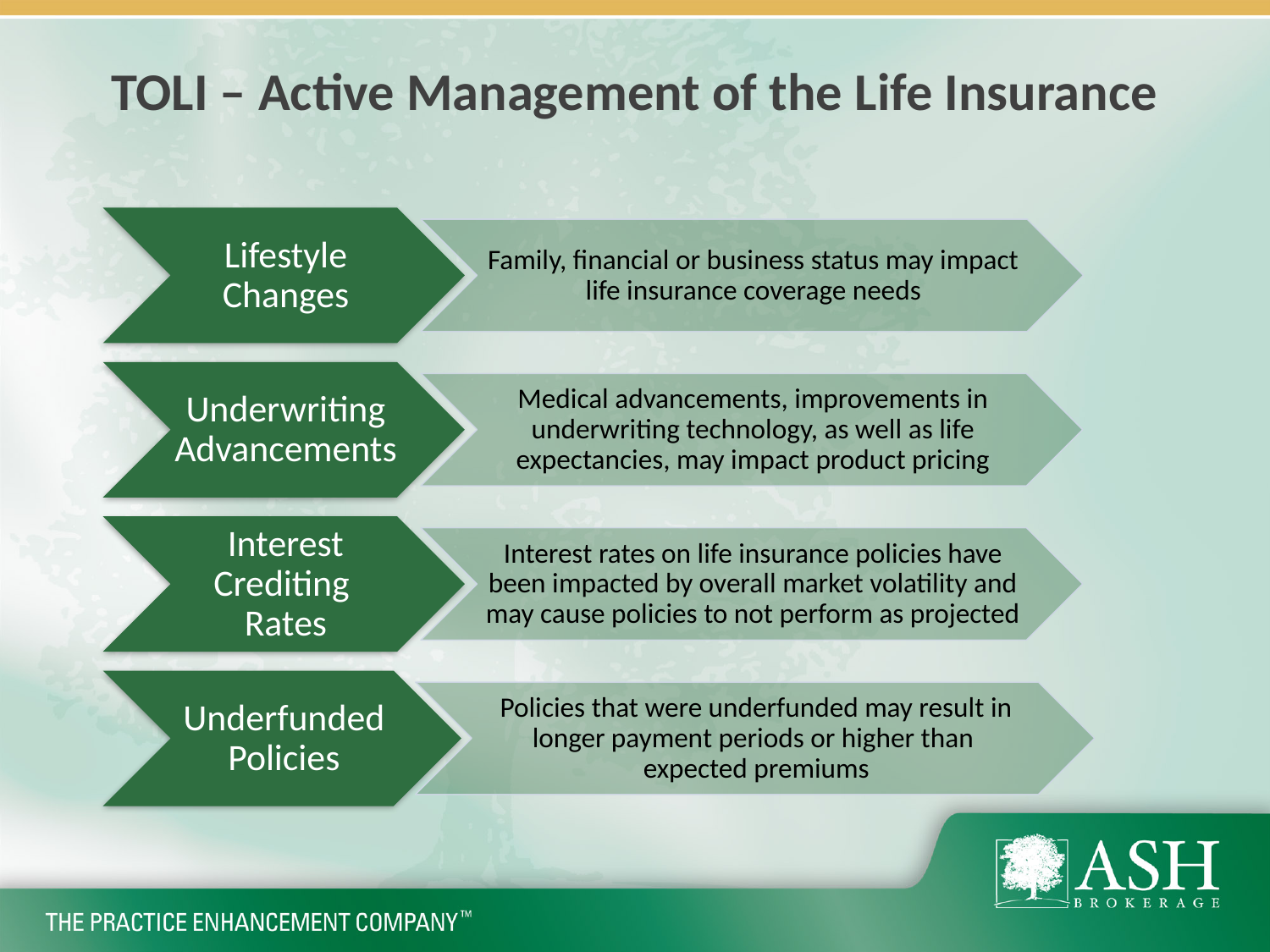

# TOLI – Active Management of the Life Insurance
Lifestyle Changes
Family, financial or business status may impact life insurance coverage needs
Underwriting Advancements
Medical advancements, improvements in underwriting technology, as well as life expectancies, may impact product pricing
Interest Crediting
Rates
Interest rates on life insurance policies have been impacted by overall market volatility and may cause policies to not perform as projected
Underfunded Policies
Policies that were underfunded may result in longer payment periods or higher than
expected premiums